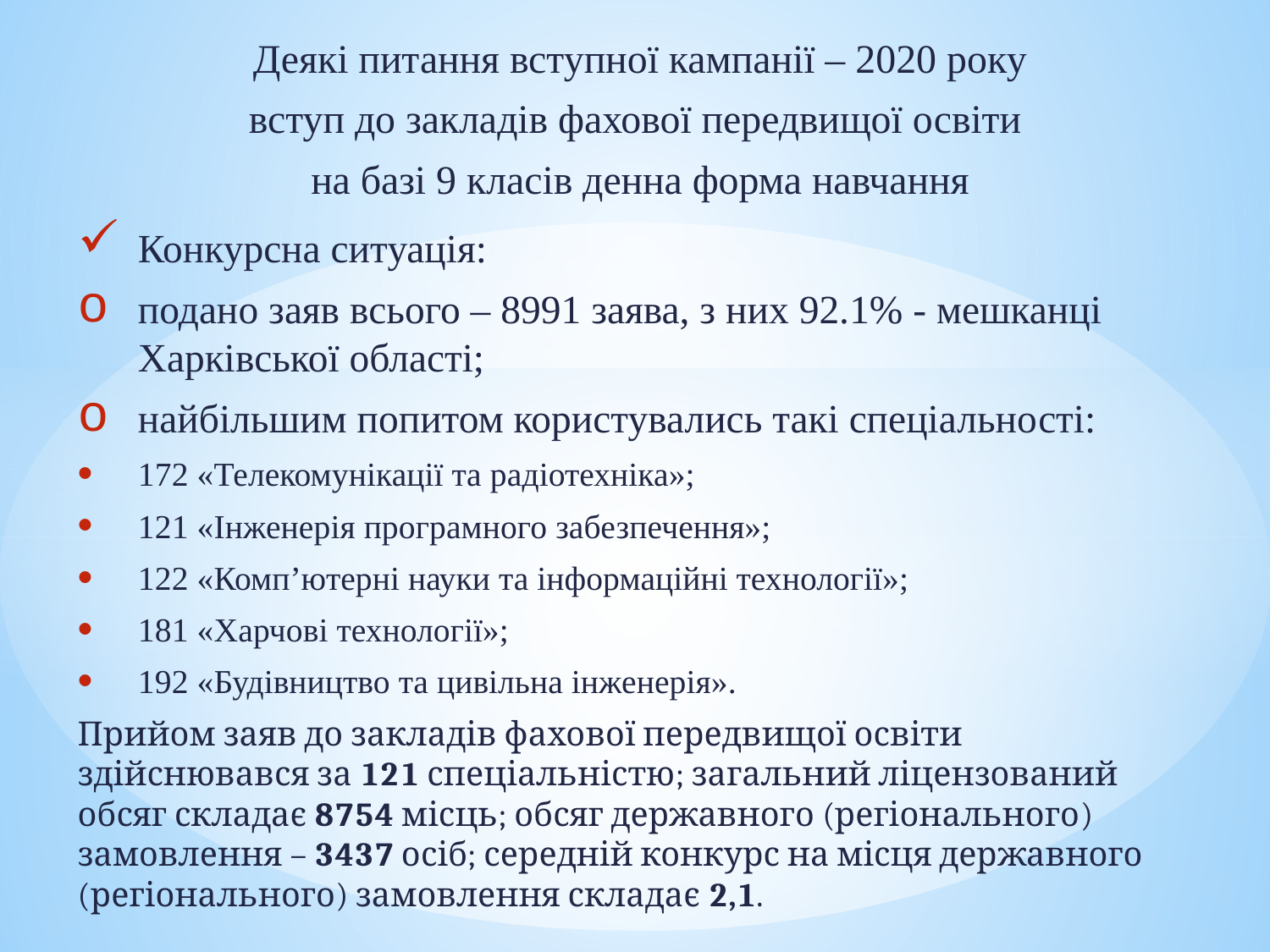

Деякі питання вступної кампанії – 2020 року
вступ до закладів фахової передвищої освіти
на базі 9 класів денна форма навчання
Конкурсна ситуація:
подано заяв всього – 8991 заява, з них 92.1% - мешканці Харківської області;
найбільшим попитом користувались такі спеціальності:
172 «Телекомунікації та радіотехніка»;
121 «Інженерія програмного забезпечення»;
122 «Комп’ютерні науки та інформаційні технології»;
181 «Харчові технології»;
192 «Будівництво та цивільна інженерія».
Прийом заяв до закладів фахової передвищої освіти здійснювався за 121 спеціальністю; загальний ліцензований обсяг складає 8754 місць; обсяг державного (регіонального) замовлення – 3437 осіб; середній конкурс на місця державного (регіонального) замовлення складає 2,1.